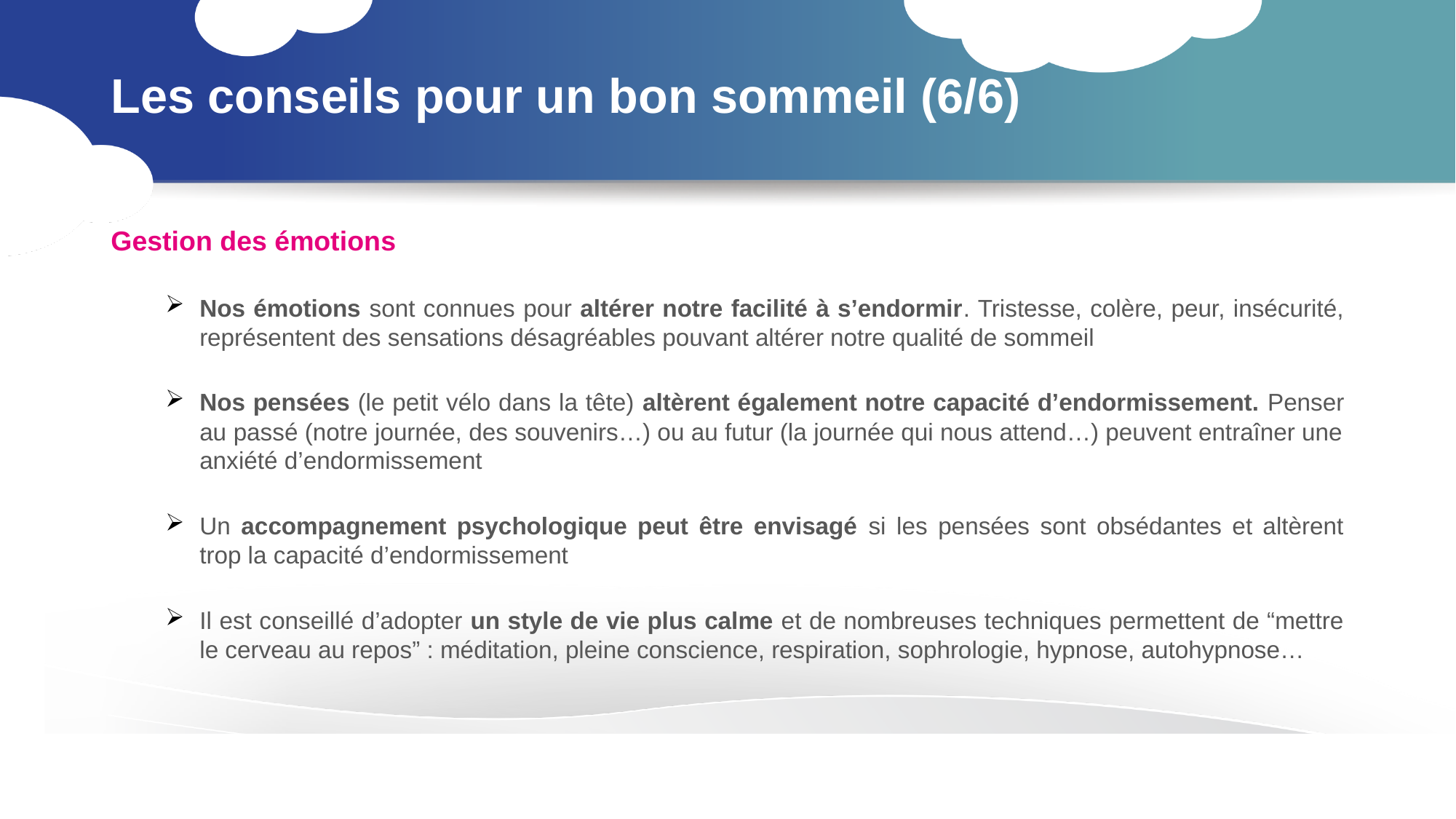

# Les conseils pour un bon sommeil (6/6)
Gestion des émotions
Nos émotions sont connues pour altérer notre facilité à s’endormir. Tristesse, colère, peur, insécurité, représentent des sensations désagréables pouvant altérer notre qualité de sommeil
Nos pensées (le petit vélo dans la tête) altèrent également notre capacité d’endormissement. Penser au passé (notre journée, des souvenirs…) ou au futur (la journée qui nous attend…) peuvent entraîner une anxiété d’endormissement
Un accompagnement psychologique peut être envisagé si les pensées sont obsédantes et altèrent trop la capacité d’endormissement
Il est conseillé d’adopter un style de vie plus calme et de nombreuses techniques permettent de “mettre le cerveau au repos” : méditation, pleine conscience, respiration, sophrologie, hypnose, autohypnose…